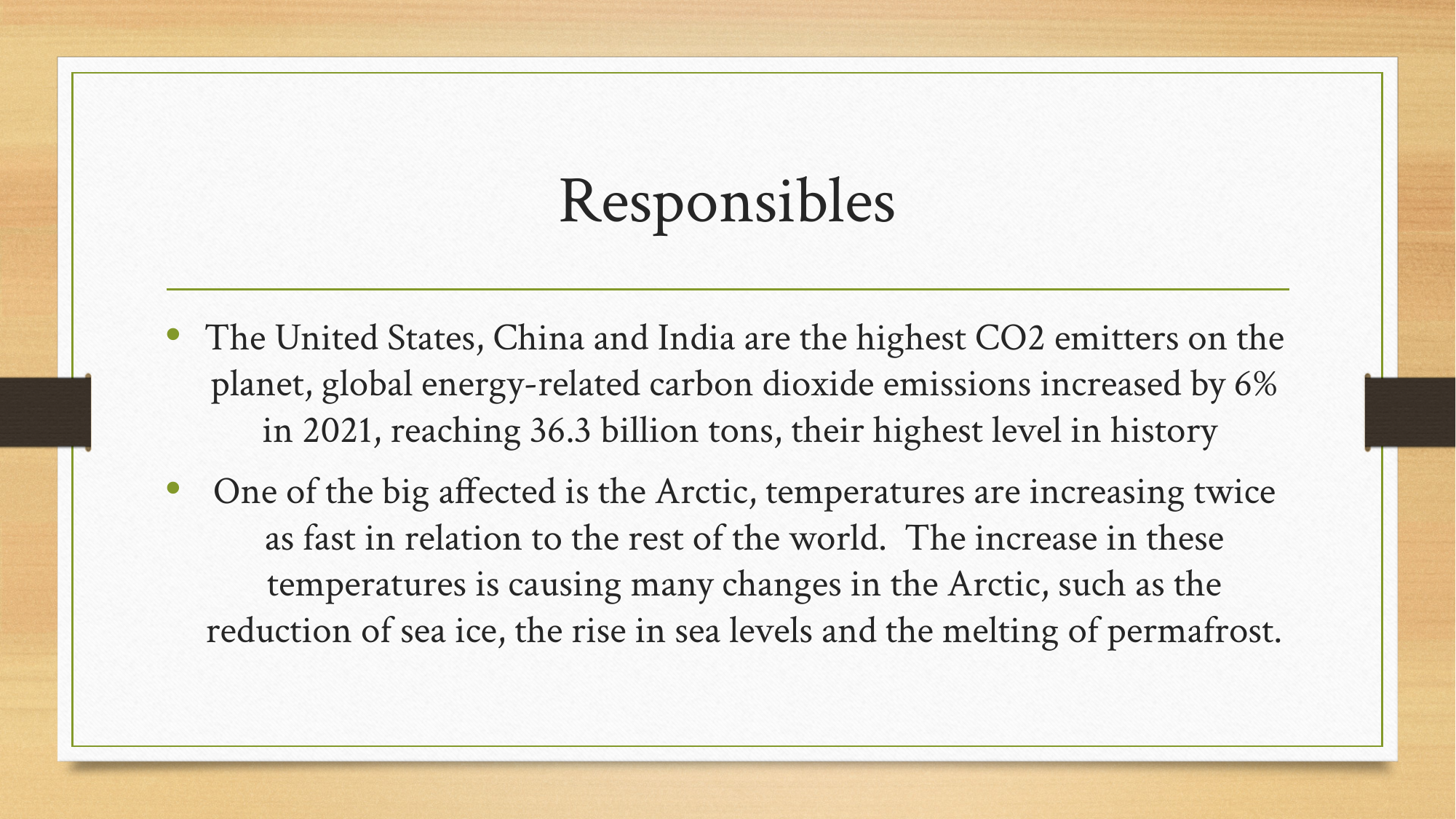

# Responsibles
The United States, China and India are the highest CO2 emitters on the planet, global energy-related carbon dioxide emissions increased by 6% in 2021, reaching 36.3 billion tons, their highest level in history
One of the big affected is the Arctic, temperatures are increasing twice as fast in relation to the rest of the world.  The increase in these temperatures is causing many changes in the Arctic, such as the reduction of sea ice, the rise in sea levels and the melting of permafrost.